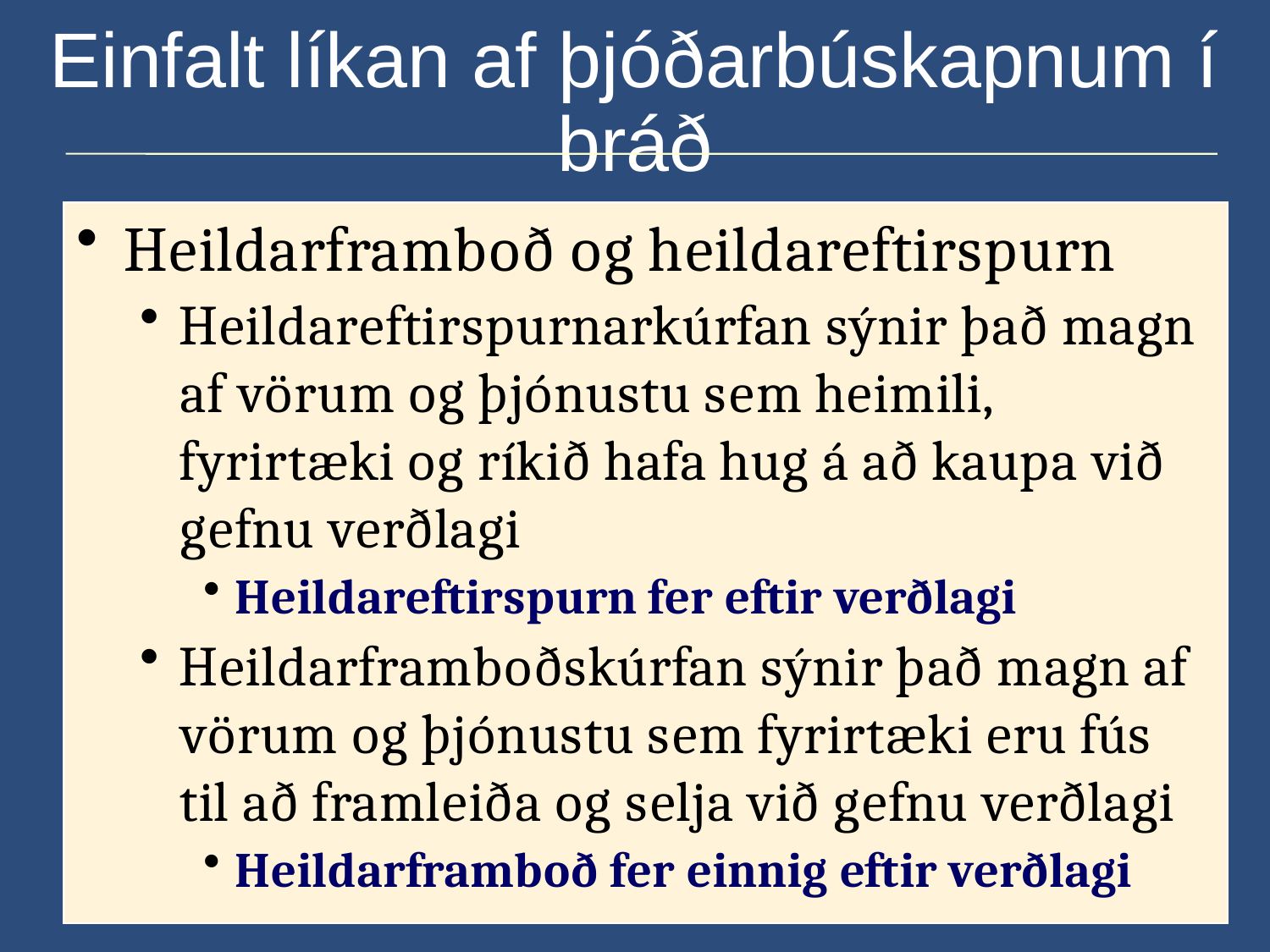

# Einfalt líkan af þjóðarbúskapnum í bráð

Heildarframboð og heildareftirspurn
Heildareftirspurnarkúrfan sýnir það magn af vörum og þjónustu sem heimili, fyrirtæki og ríkið hafa hug á að kaupa við gefnu verðlagi
Heildareftirspurn fer eftir verðlagi
Heildarframboðskúrfan sýnir það magn af vörum og þjónustu sem fyrirtæki eru fús til að framleiða og selja við gefnu verðlagi
Heildarframboð fer einnig eftir verðlagi